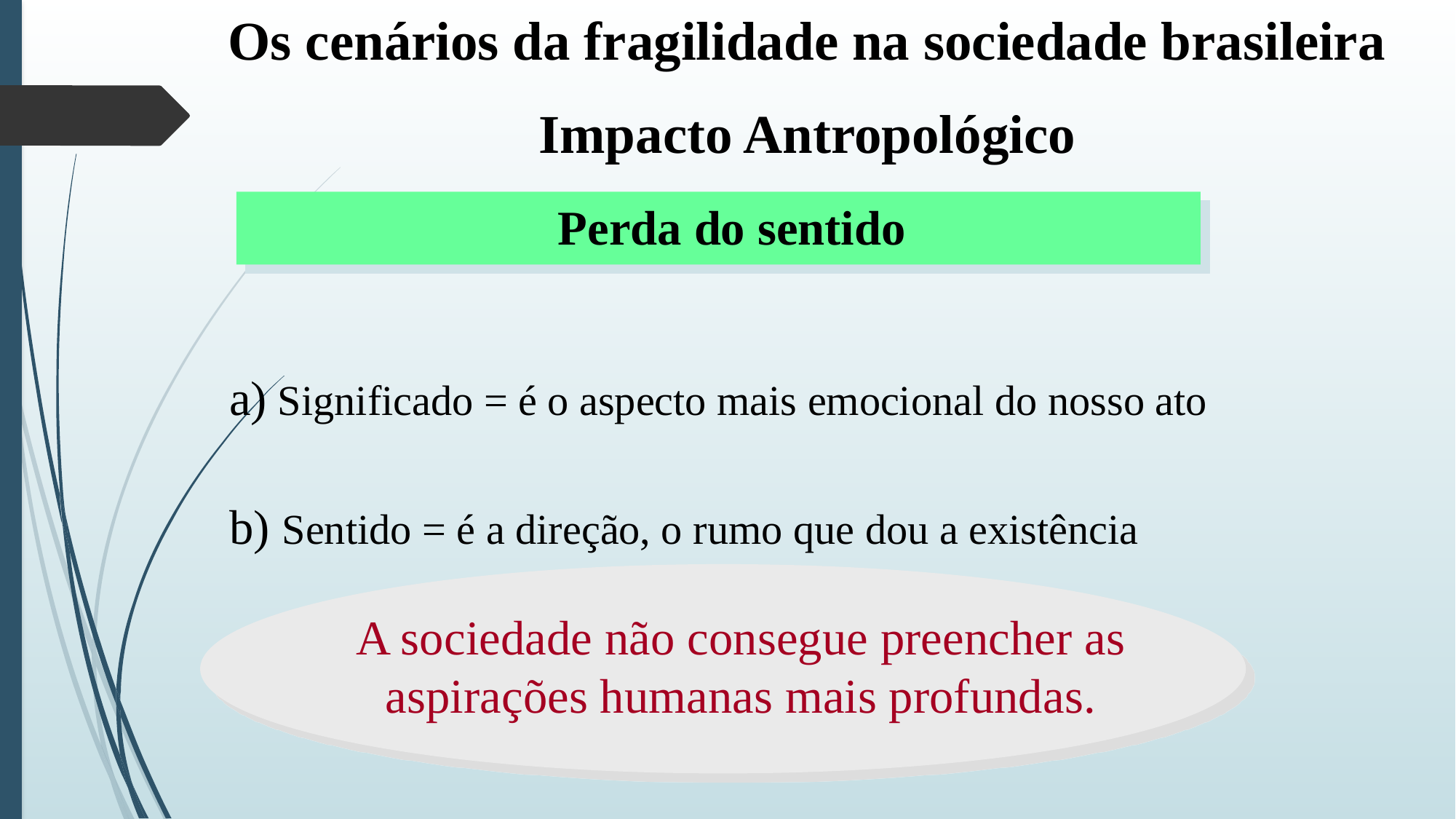

Os cenários da fragilidade na sociedade brasileira
Impacto Antropológico
   Perda do sentido

   a) Significado = é o aspecto mais emocional do nosso ato
   b) Sentido = é a direção, o rumo que dou a existência

A sociedade não consegue preencher as aspirações humanas mais profundas.